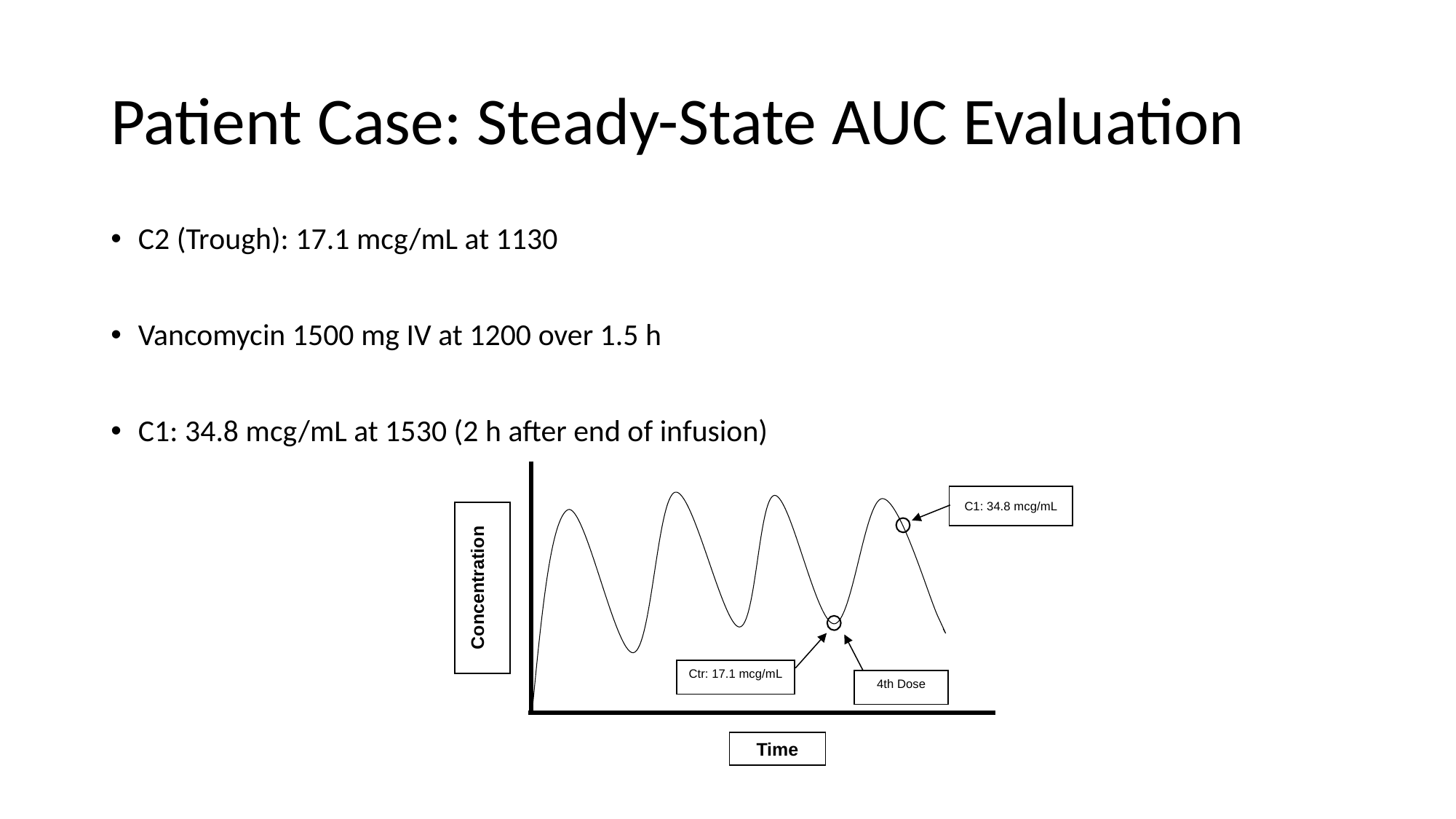

# Patient Case: Steady-State AUC Evaluation
C2 (Trough): 17.1 mcg/mL at 1130

Vancomycin 1500 mg IV at 1200 over 1.5 h

C1: 34.8 mcg/mL at 1530 (2 h after end of infusion)

C1: 34.8 mcg/mL

Concentration

Ctr: 17.1 mcg/mL
4th Dose
Time